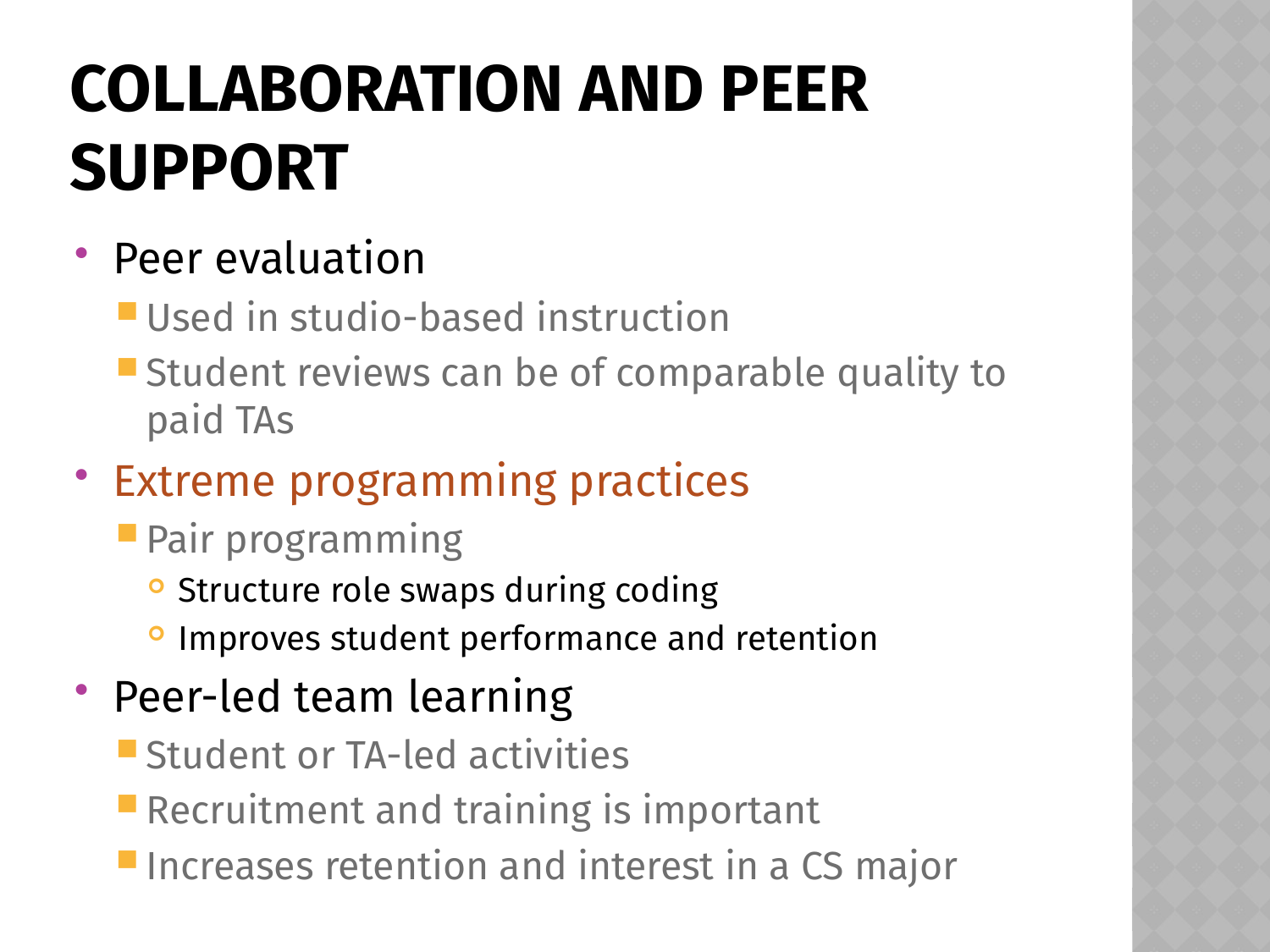

# Collaboration and Peer support
Peer evaluation
Used in studio-based instruction
Student reviews can be of comparable quality to paid TAs
Extreme programming practices
Pair programming
Structure role swaps during coding
Improves student performance and retention
Peer-led team learning
Student or TA-led activities
Recruitment and training is important
Increases retention and interest in a CS major